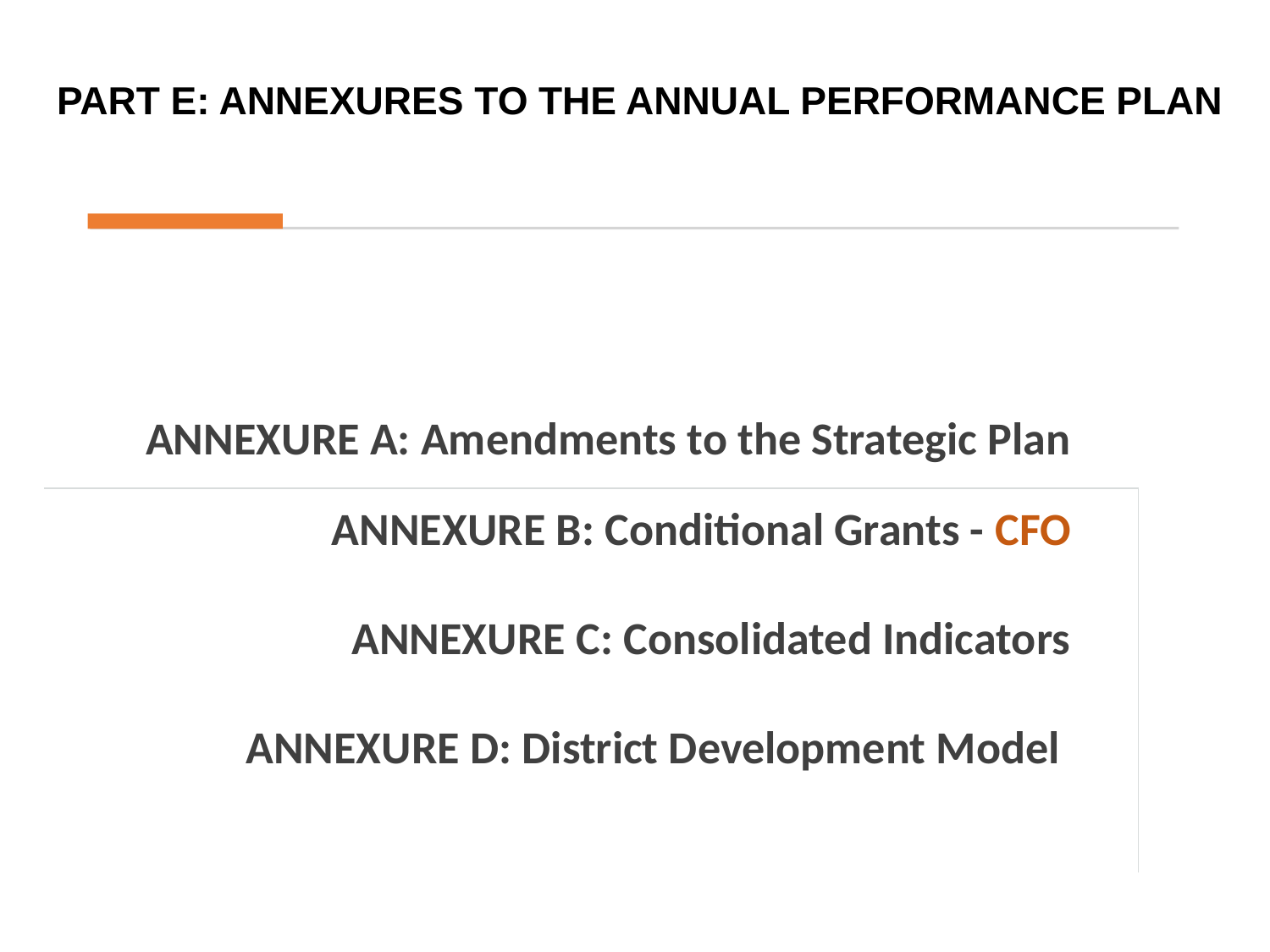

# PART E: ANNEXURES TO THE ANNUAL PERFORMANCE PLAN

| ANNEXURE A: Amendments to the Strategic Plan |
| --- |
| ANNEXURE B: Conditional Grants - CFO |
| ANNEXURE C: Consolidated Indicators |
| ANNEXURE D: District Development Model |